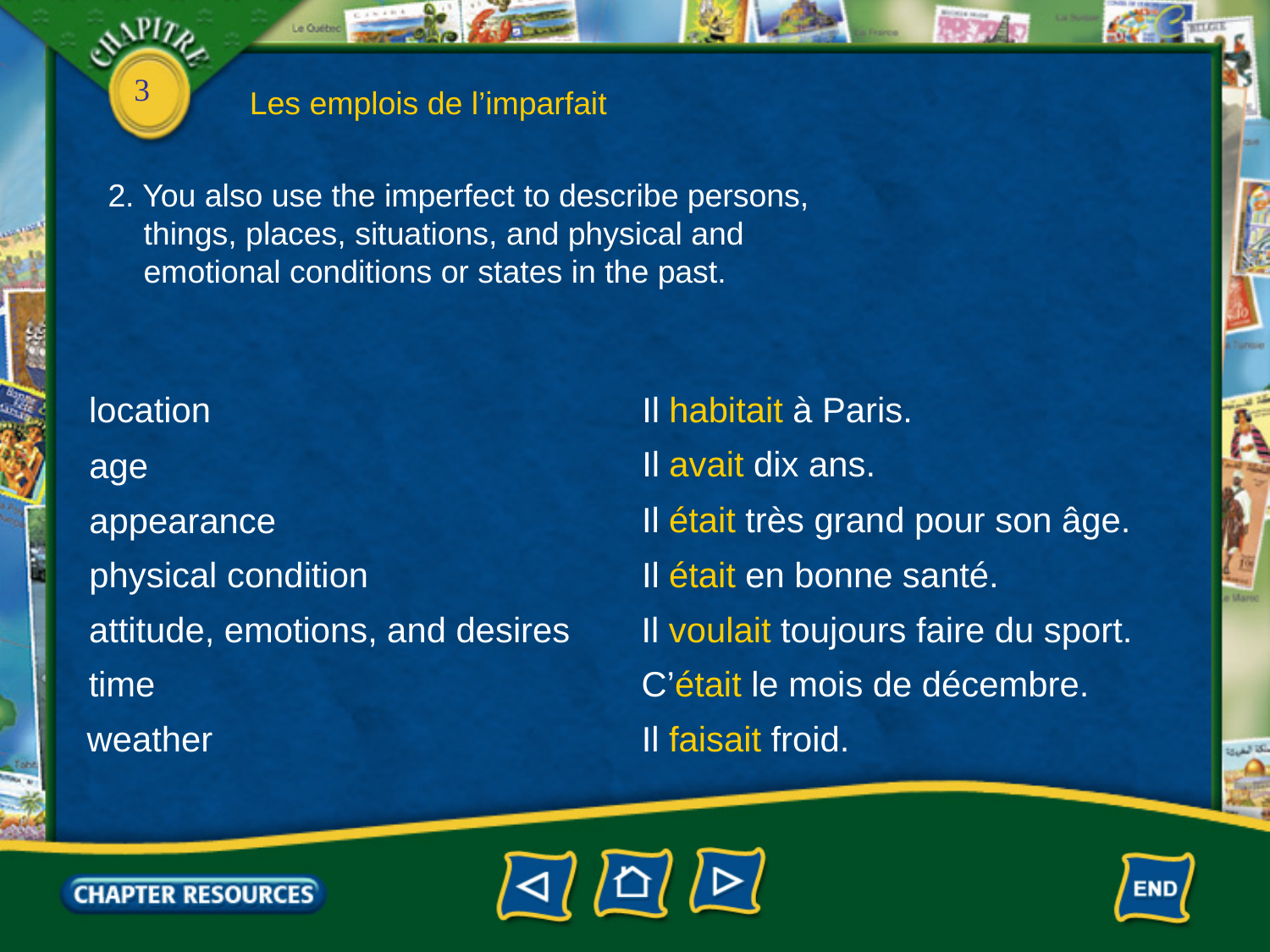

Les emplois de l’imparfait
2. You also use the imperfect to describe persons,
    things, places, situations, and physical and
    emotional conditions or states in the past.
Il habitait à Paris.
location
Il avait dix ans.
age
Il était très grand pour son âge.
appearance
physical condition
Il était en bonne santé.
attitude, emotions, and desires
Il voulait toujours faire du sport.
time
C’était le mois de décembre.
weather
Il faisait froid.